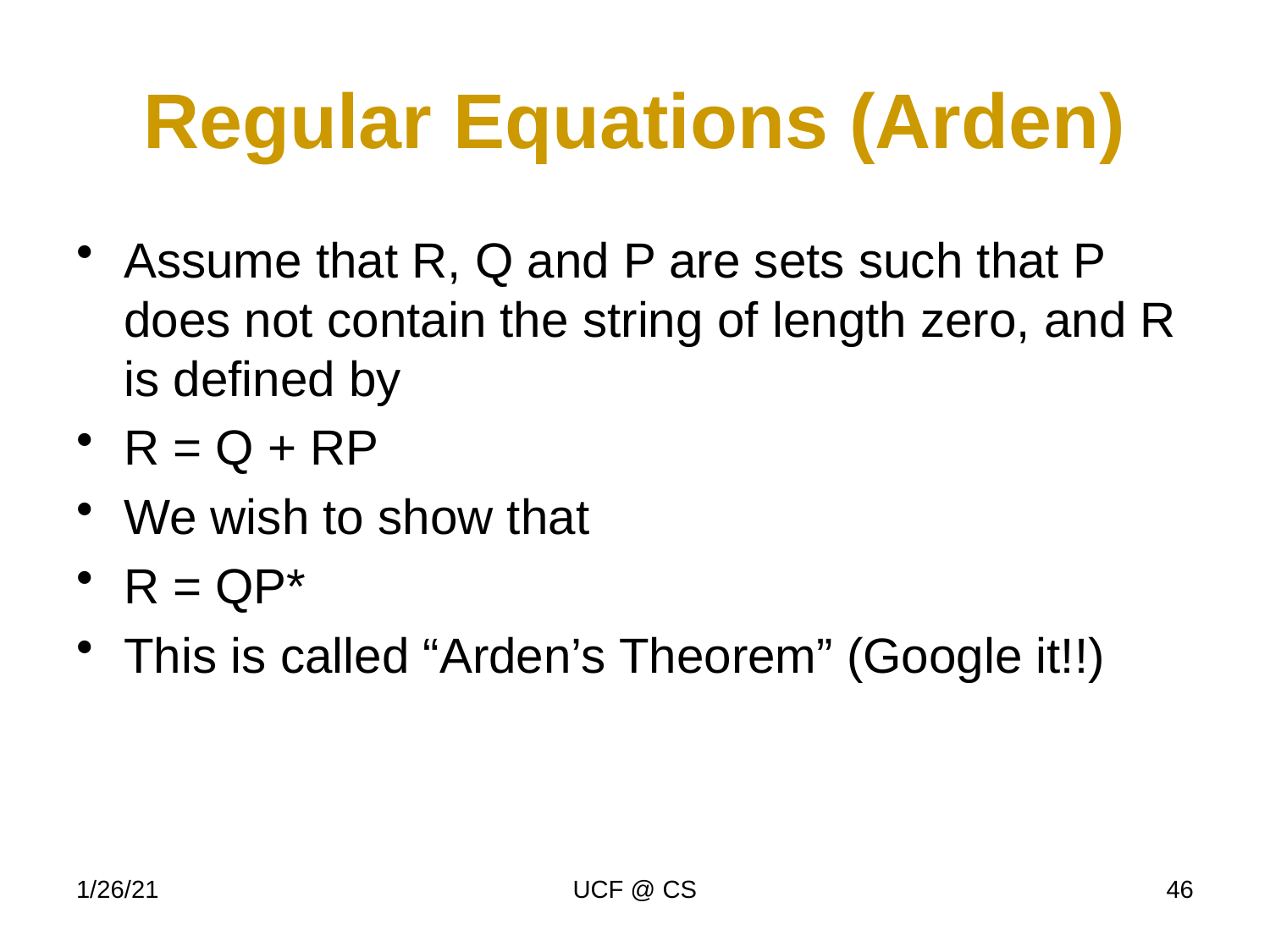

# Regular Equations (Arden)
Assume that R, Q and P are sets such that P does not contain the string of length zero, and R is defined by
R = Q + RP
We wish to show that
R = QP*
This is called “Arden’s Theorem” (Google it!!)
1/26/21
UCF @ CS
46